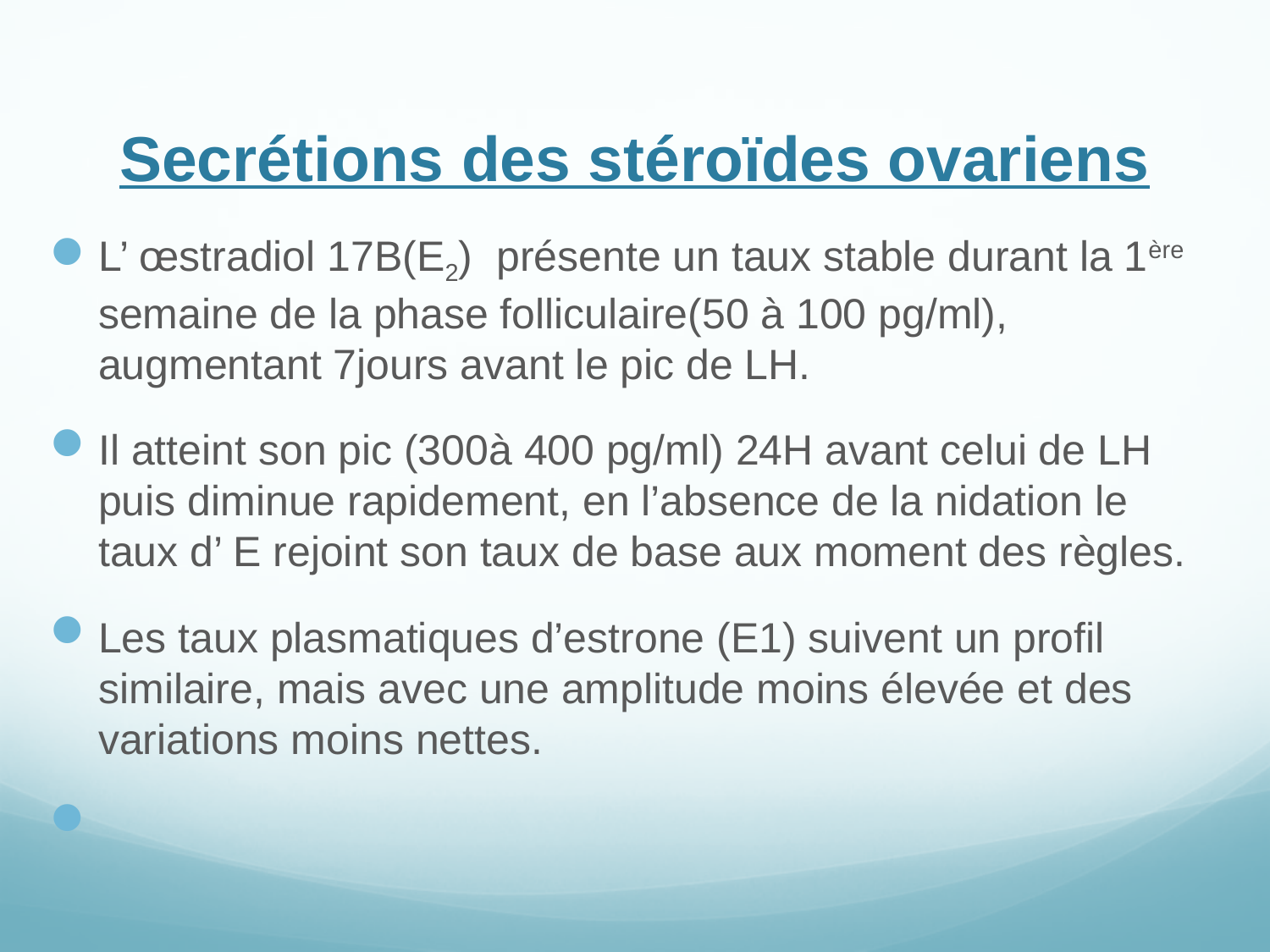

# Secrétions des stéroïdes ovariens
L’ œstradiol 17B(E2)  présente un taux stable durant la 1ère semaine de la phase folliculaire(50 à 100 pg/ml), augmentant 7jours avant le pic de LH.
Il atteint son pic (300à 400 pg/ml) 24H avant celui de LH puis diminue rapidement, en l’absence de la nidation le taux d’ E rejoint son taux de base aux moment des règles.
Les taux plasmatiques d’estrone (E1) suivent un profil similaire, mais avec une amplitude moins élevée et des variations moins nettes.